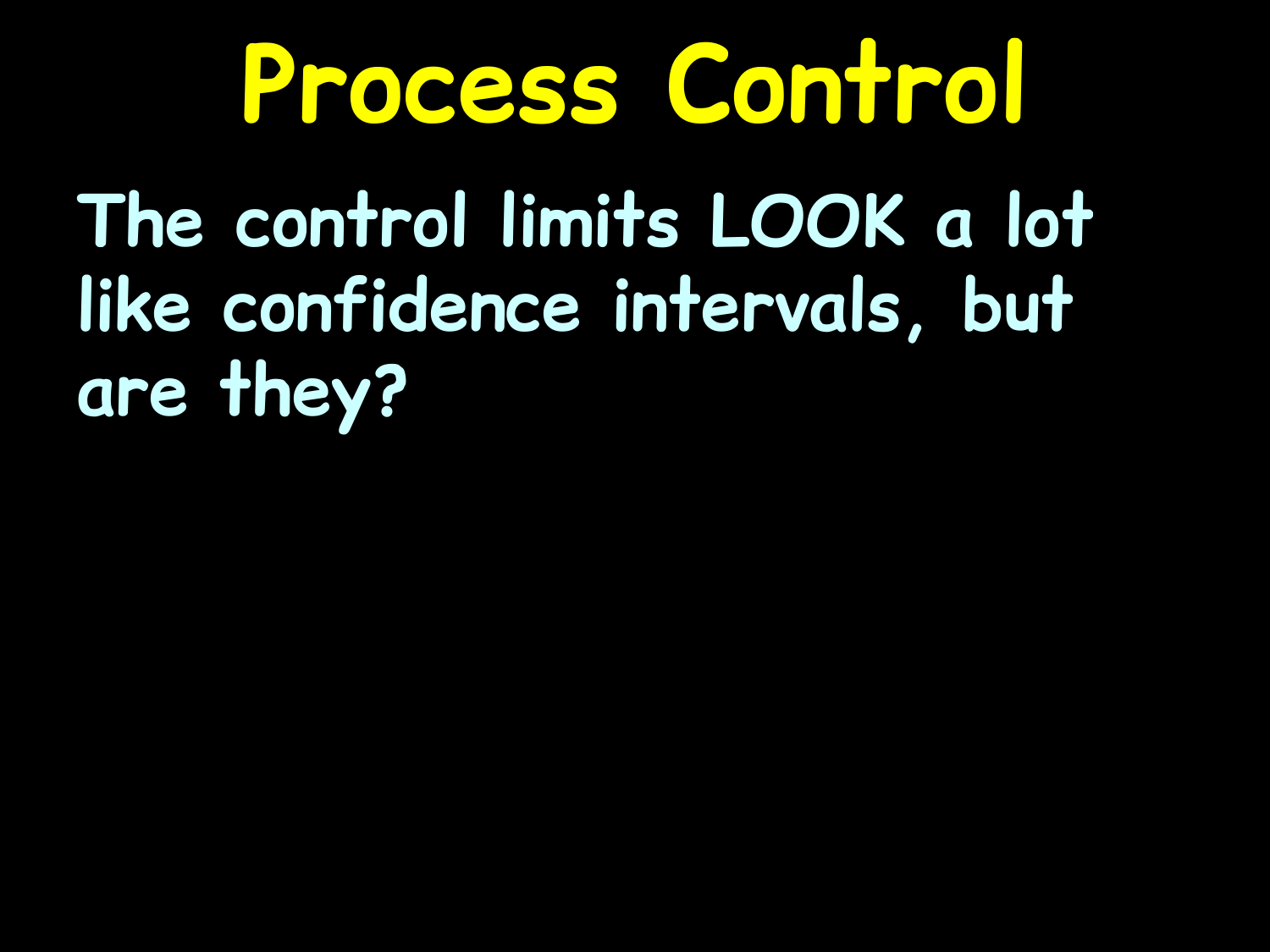

# Process Control
The control limits LOOK a lot like confidence intervals, but are they?